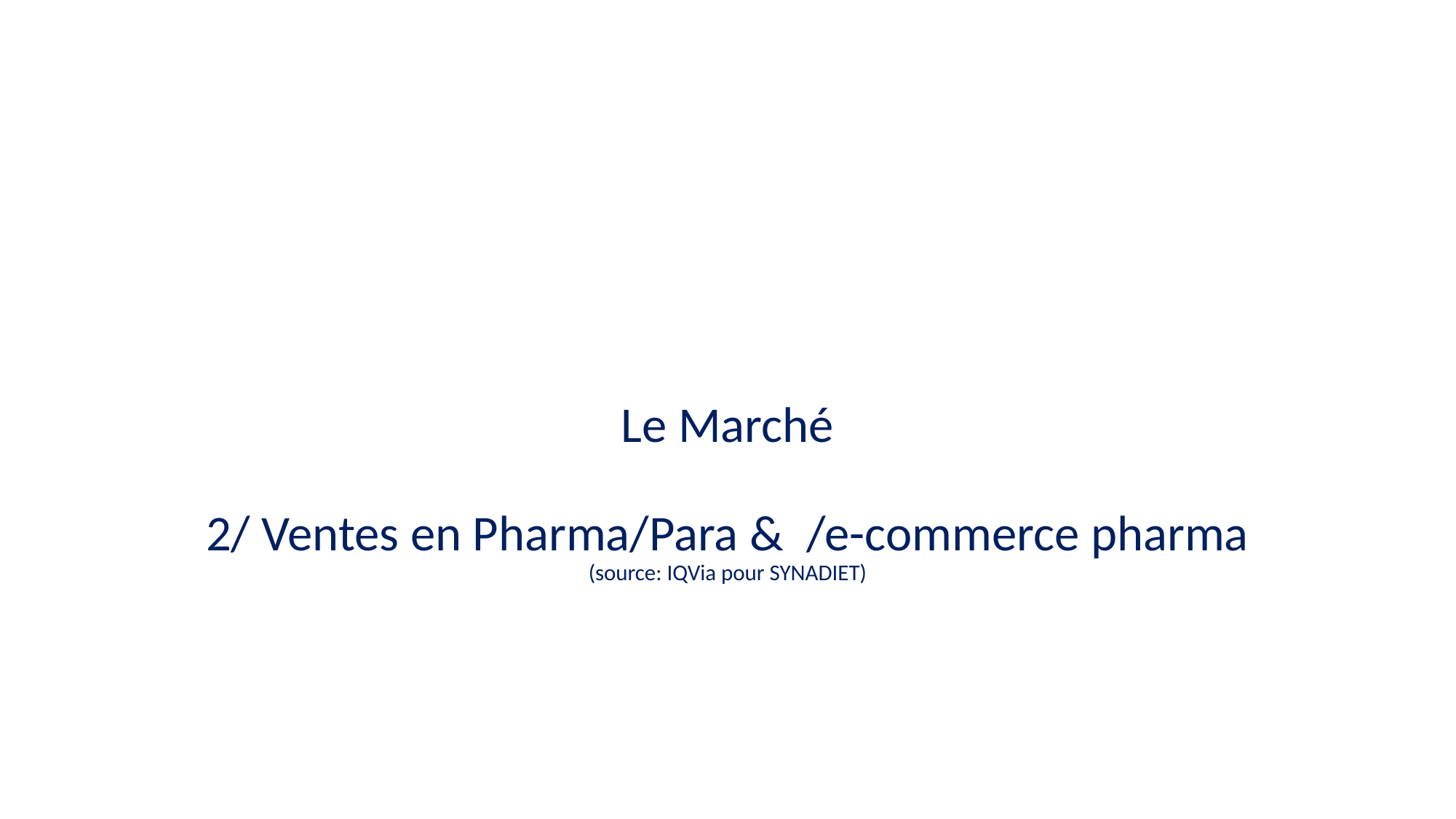

# Le Marché 2/ Ventes en Pharma/Para & 	/e-commerce pharma (source: IQVia pour SYNADIET)